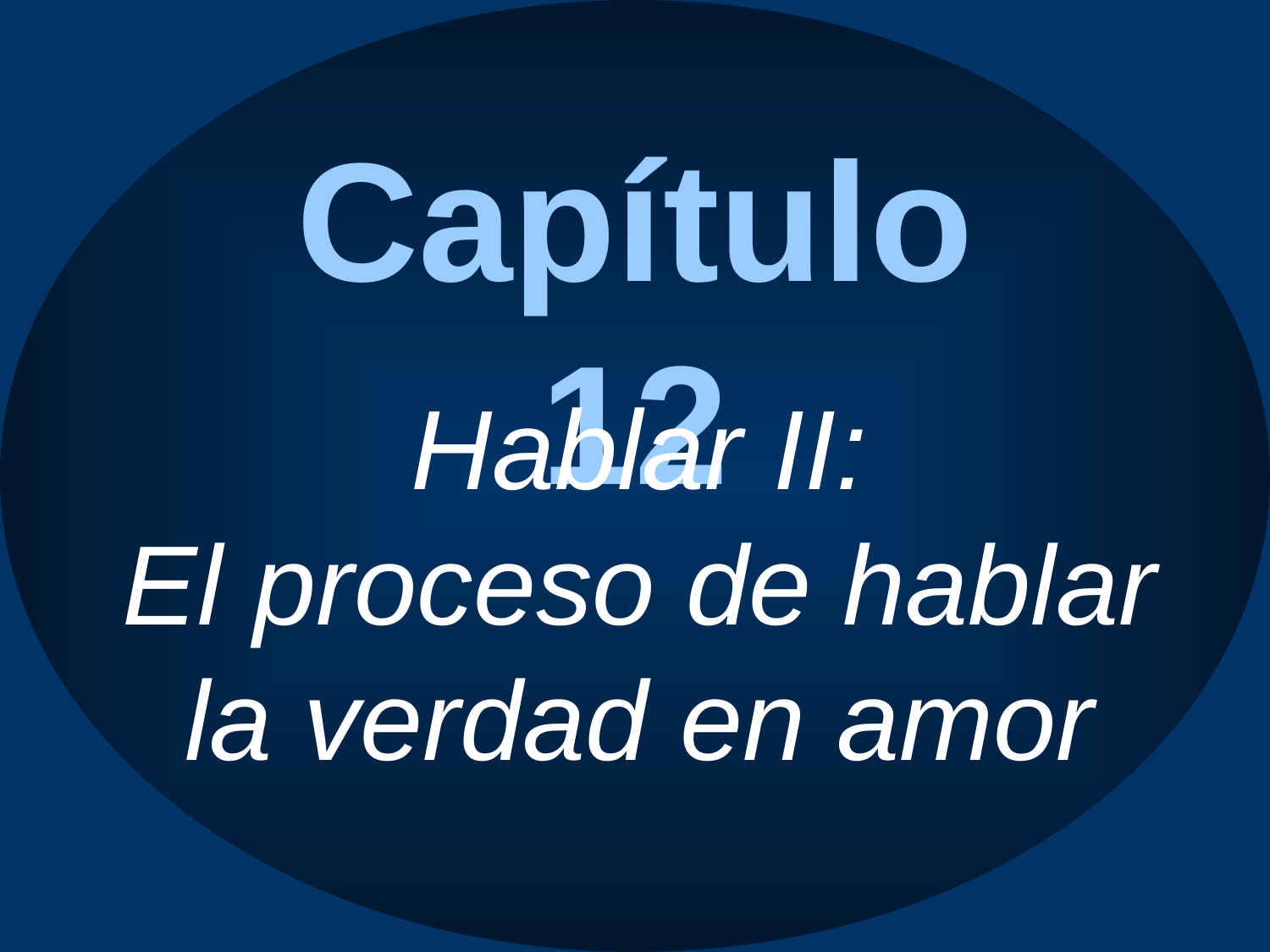

Capítulo 12
Hablar II:
 El proceso de hablar
la verdad en amor